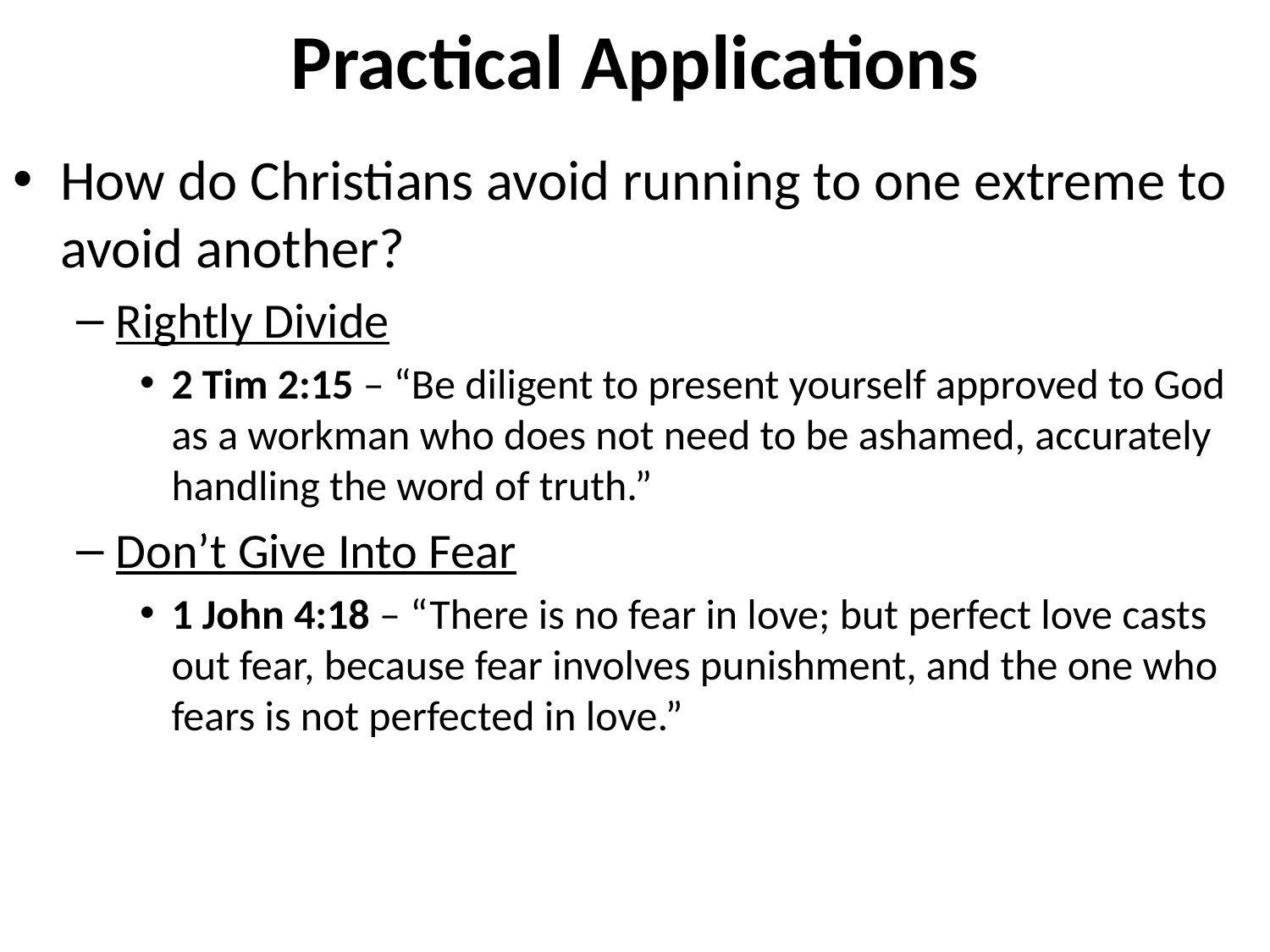

# Practical Applications
How do Christians avoid running to one extreme to avoid another?
Rightly Divide
2 Tim 2:15 – “Be diligent to present yourself approved to God as a workman who does not need to be ashamed, accurately handling the word of truth.”
Don’t Give Into Fear
1 John 4:18 – “There is no fear in love; but perfect love casts out fear, because fear involves punishment, and the one who fears is not perfected in love.”